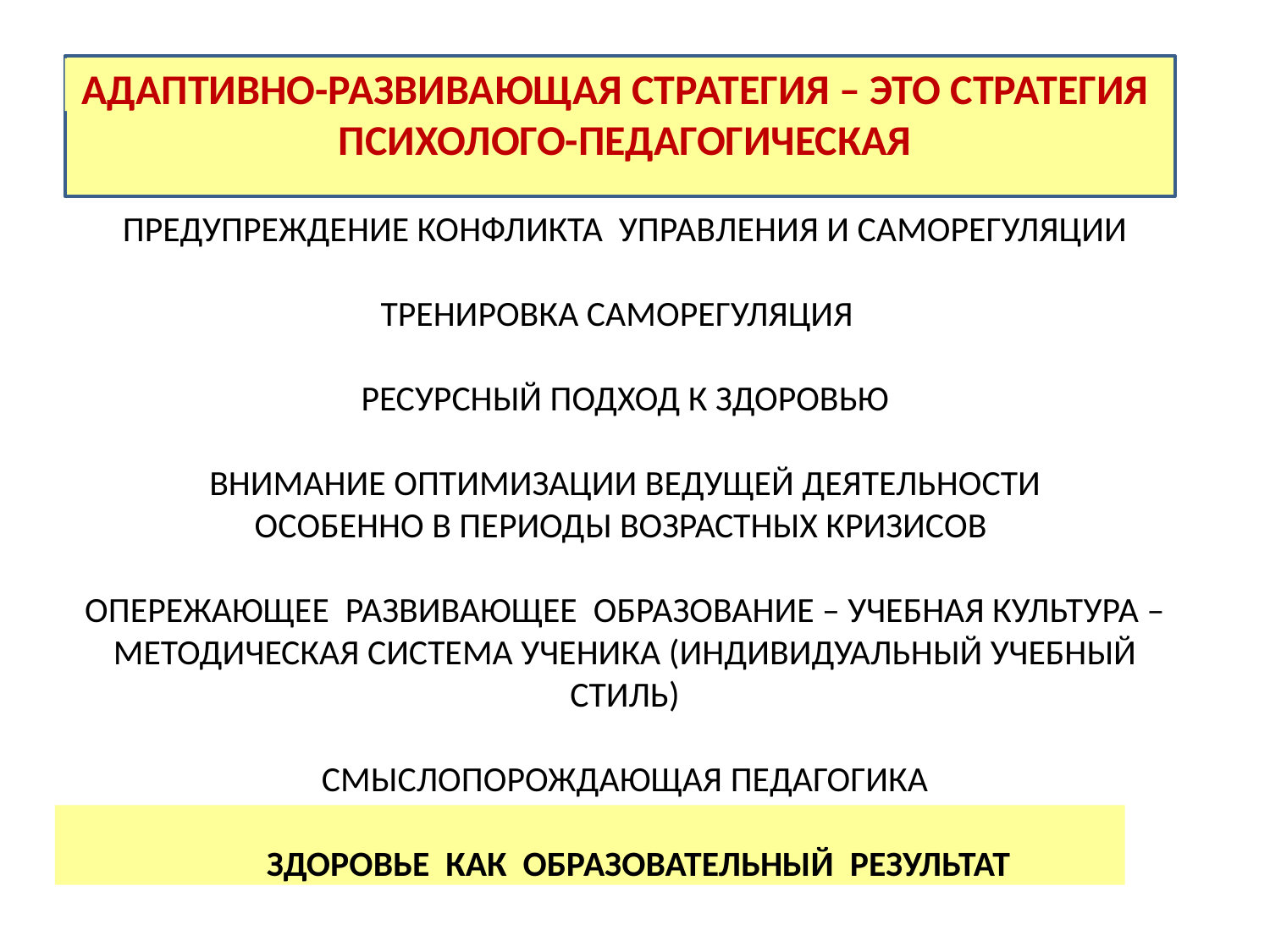

АДАПТИВНО-РАЗВИВАЮЩАЯ СТРАТЕГИЯ – ЭТО СТРАТЕГИЯ
ПСИХОЛОГО-ПЕДАГОГИЧЕСКАЯ

ПРЕДУПРЕЖДЕНИЕ КОНФЛИКТА  УПРАВЛЕНИЯ И САМОРЕГУЛЯЦИИ

ТРЕНИРОВКА САМОРЕГУЛЯЦИЯ

РЕСУРСНЫЙ ПОДХОД К ЗДОРОВЬЮ

ВНИМАНИЕ ОПТИМИЗАЦИИ ВЕДУЩЕЙ ДЕЯТЕЛЬНОСТИ
ОСОБЕННО В ПЕРИОДЫ ВОЗРАСТНЫХ КРИЗИСОВ

ОПЕРЕЖАЮЩЕЕ  РАЗВИВАЮЩЕЕ  ОБРАЗОВАНИЕ – УЧЕБНАЯ КУЛЬТУРА – МЕТОДИЧЕСКАЯ СИСТЕМА УЧЕНИКА (ИНДИВИДУАЛЬНЫЙ УЧЕБНЫЙ СТИЛЬ)

СМЫСЛОПОРОЖДАЮЩАЯ ПЕДАГОГИКА

                          ЗДОРОВЬЕ  КАК  ОБРАЗОВАТЕЛЬНЫЙ  РЕЗУЛЬТАТ